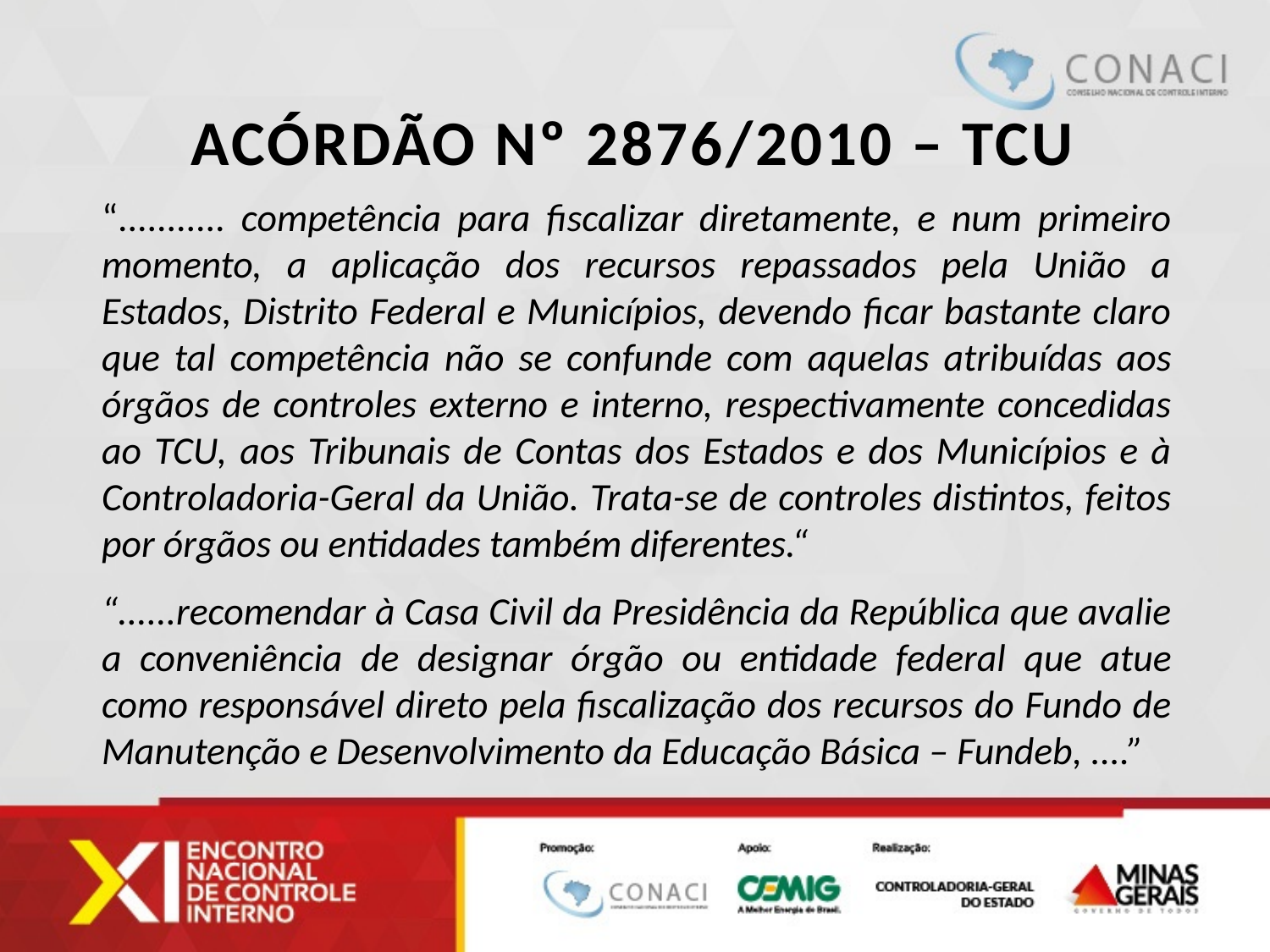

ACÓRDÃO Nº 2876/2010 – TCU
“........... competência para fiscalizar diretamente, e num primeiro momento, a aplicação dos recursos repassados pela União a Estados, Distrito Federal e Municípios, devendo ficar bastante claro que tal competência não se confunde com aquelas atribuídas aos órgãos de controles externo e interno, respectivamente concedidas ao TCU, aos Tribunais de Contas dos Estados e dos Municípios e à Controladoria-Geral da União. Trata-se de controles distintos, feitos por órgãos ou entidades também diferentes.“
“......recomendar à Casa Civil da Presidência da República que avalie a conveniência de designar órgão ou entidade federal que atue como responsável direto pela fiscalização dos recursos do Fundo de Manutenção e Desenvolvimento da Educação Básica – Fundeb, ....”
7